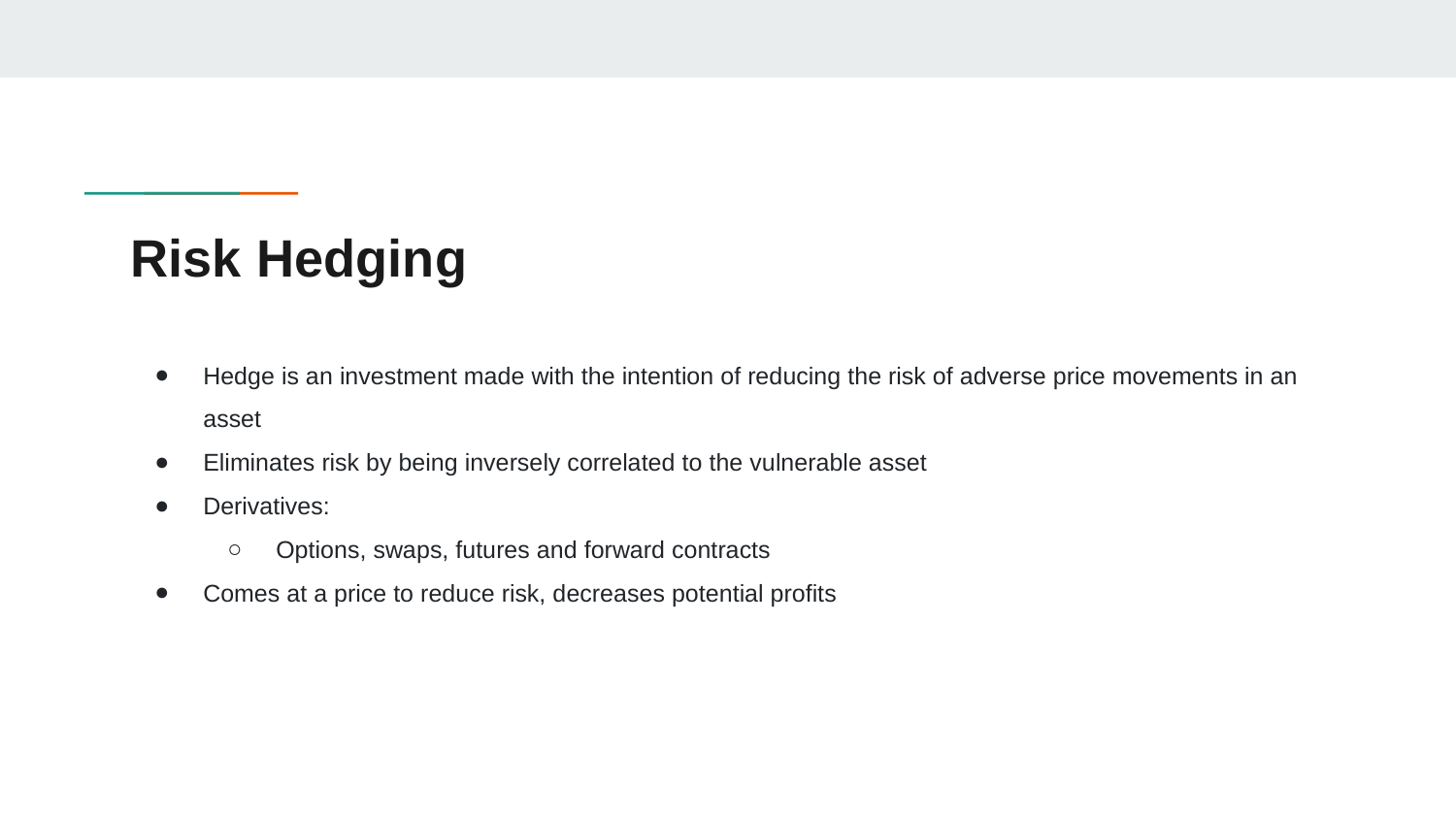

# Risk Hedging
Hedge is an investment made with the intention of reducing the risk of adverse price movements in an asset
Eliminates risk by being inversely correlated to the vulnerable asset
Derivatives:
Options, swaps, futures and forward contracts
Comes at a price to reduce risk, decreases potential profits